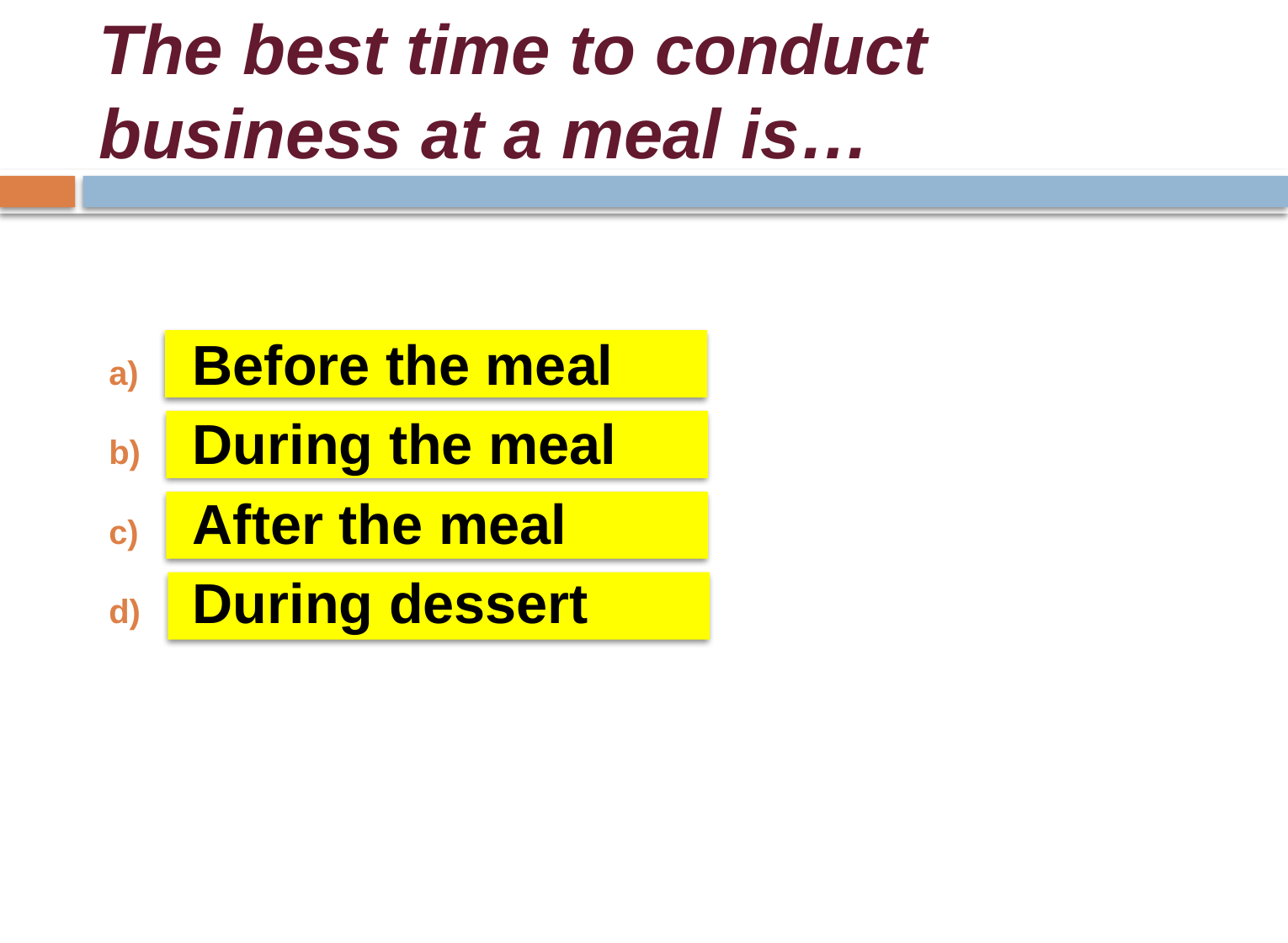

# The best time to conduct business at a meal is…
Before the meal
During the meal
After the meal
During dessert